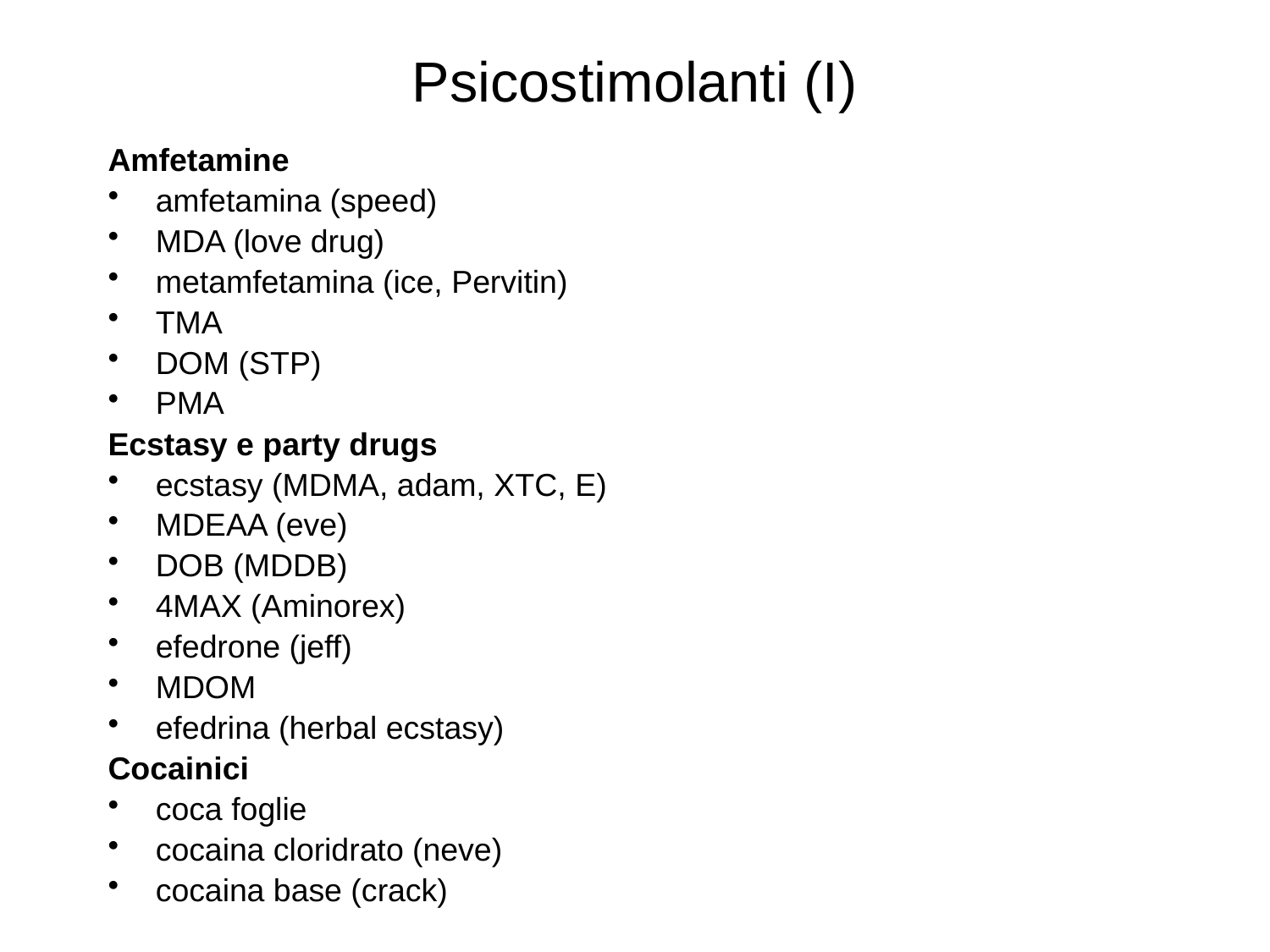

# Psicostimolanti (I)
Amfetamine
amfetamina (speed)
MDA (love drug)
metamfetamina (ice, Pervitin)
TMA
DOM (STP)
PMA
Ecstasy e party drugs
ecstasy (MDMA, adam, XTC, E)
MDEAA (eve)
DOB (MDDB)
4MAX (Aminorex)
efedrone (jeff)
MDOM
efedrina (herbal ecstasy)
Cocainici
coca foglie
cocaina cloridrato (neve)
cocaina base (crack)